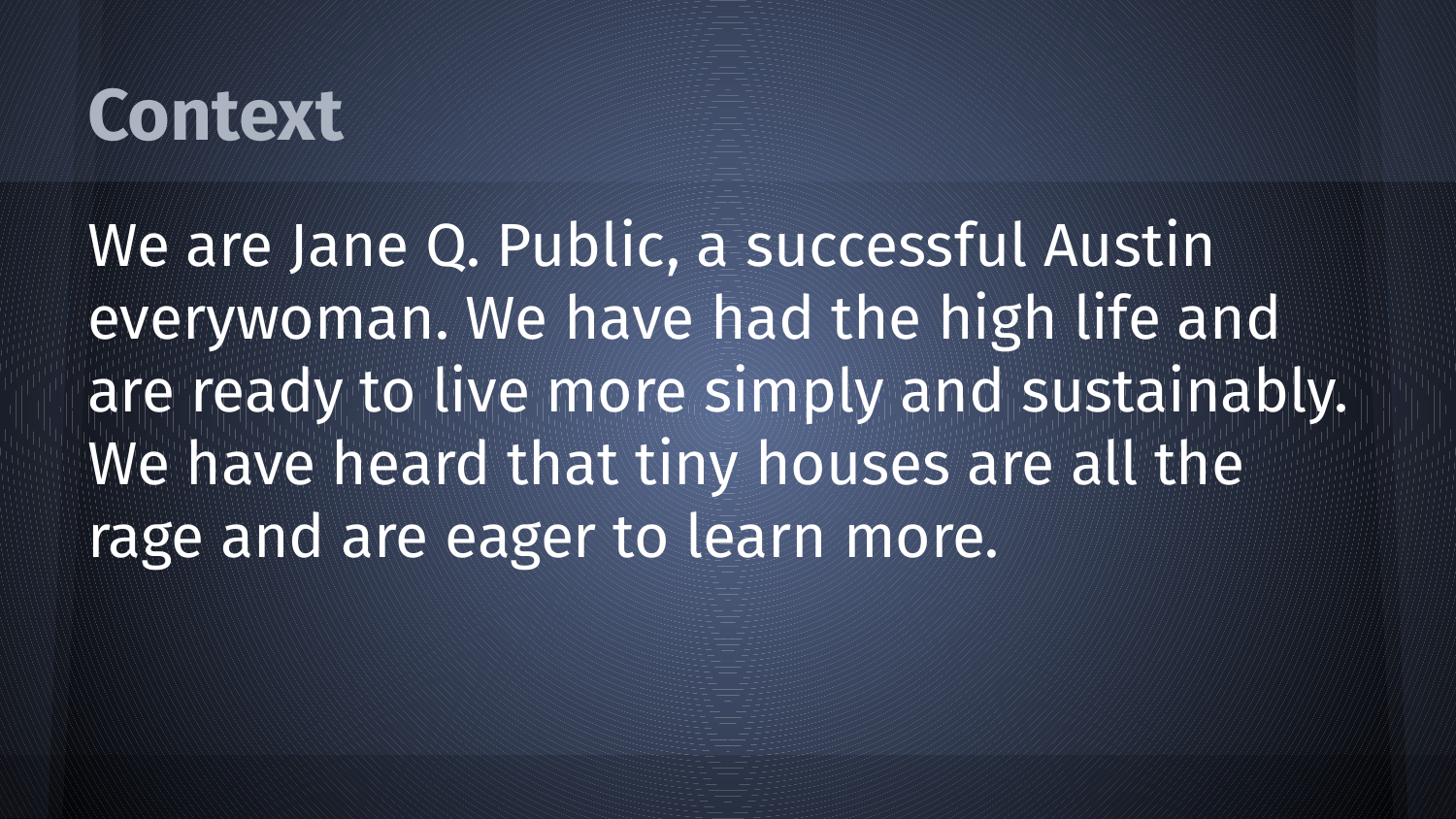

# Context
We are Jane Q. Public, a successful Austin everywoman. We have had the high life and are ready to live more simply and sustainably. We have heard that tiny houses are all the rage and are eager to learn more.